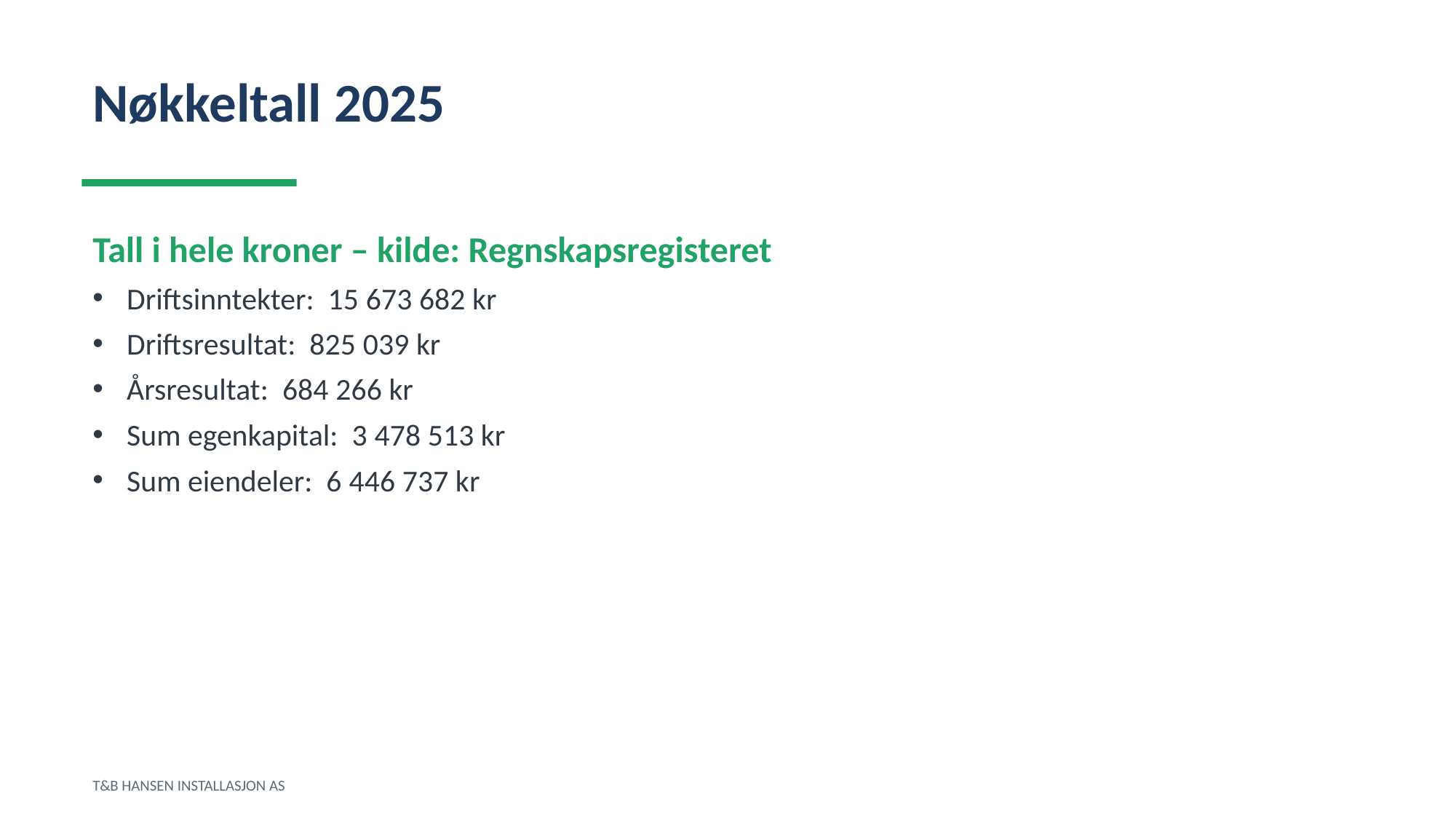

Nøkkeltall 2025

Tall i hele kroner – kilde: Regnskapsregisteret
Driftsinntekter:  15 673 682 kr
Driftsresultat:  825 039 kr
Årsresultat:  684 266 kr
Sum egenkapital:  3 478 513 kr
Sum eiendeler:  6 446 737 kr
T&B HANSEN INSTALLASJON AS